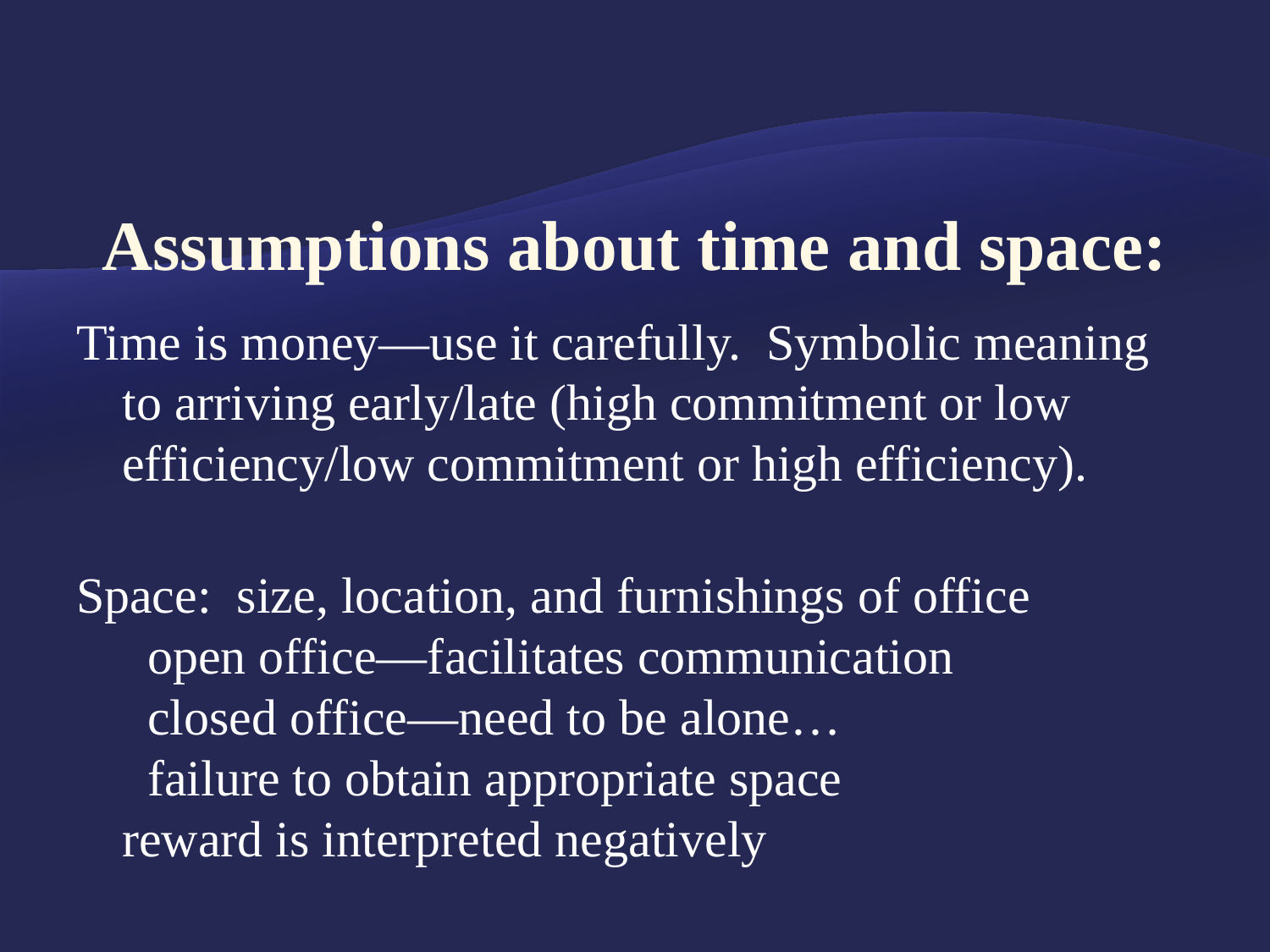

# Assumptions about time and space:
Time is money—use it carefully.  Symbolic meaning to arriving early/late (high commitment or low efficiency/low commitment or high efficiency).

Space:  size, location, and furnishings of office
		  open office—facilitates communication
		  closed office—need to be alone…
		  failure to obtain appropriate space
			reward is interpreted negatively